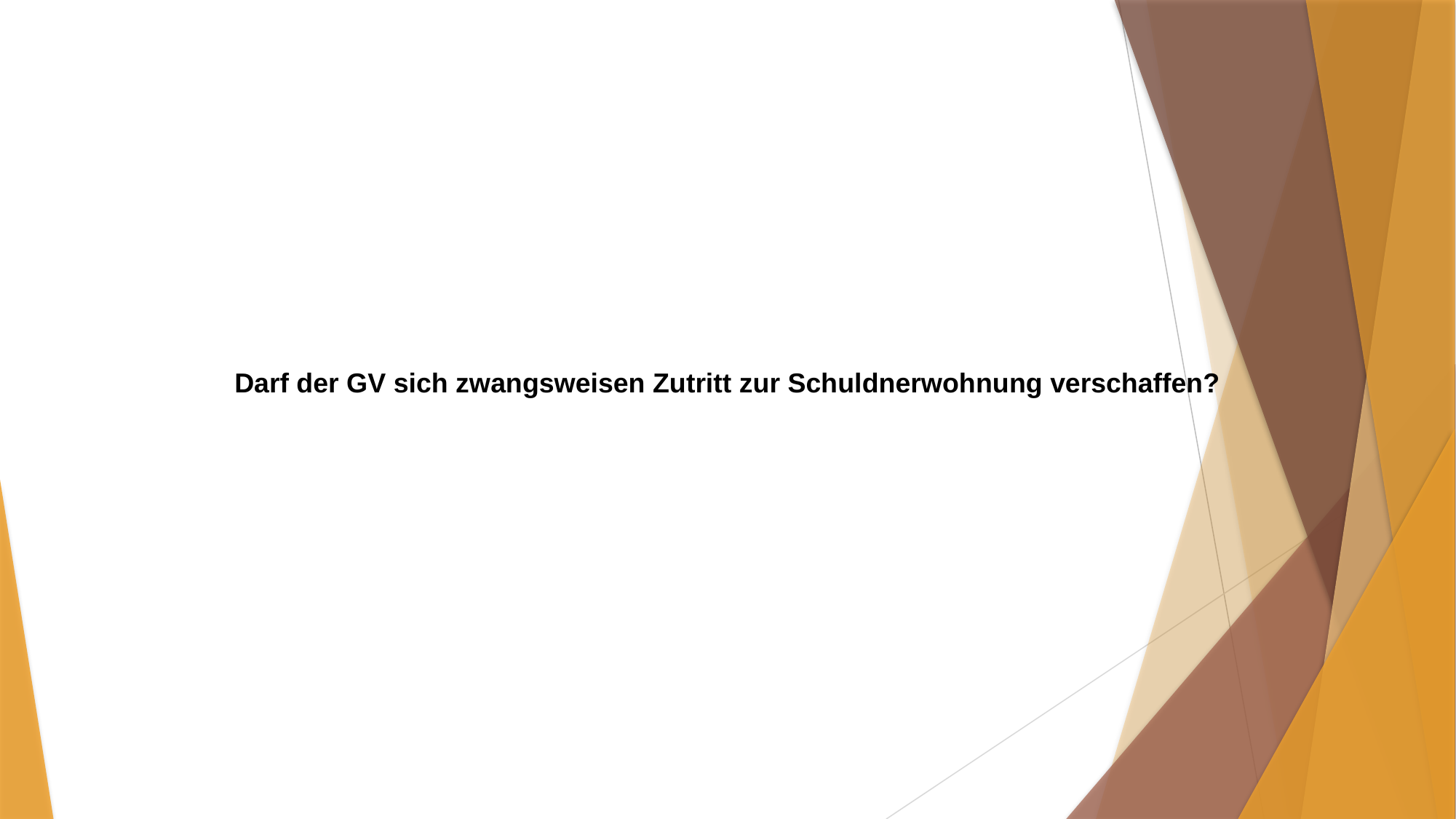

#
Darf der GV sich zwangsweisen Zutritt zur Schuldnerwohnung verschaffen?